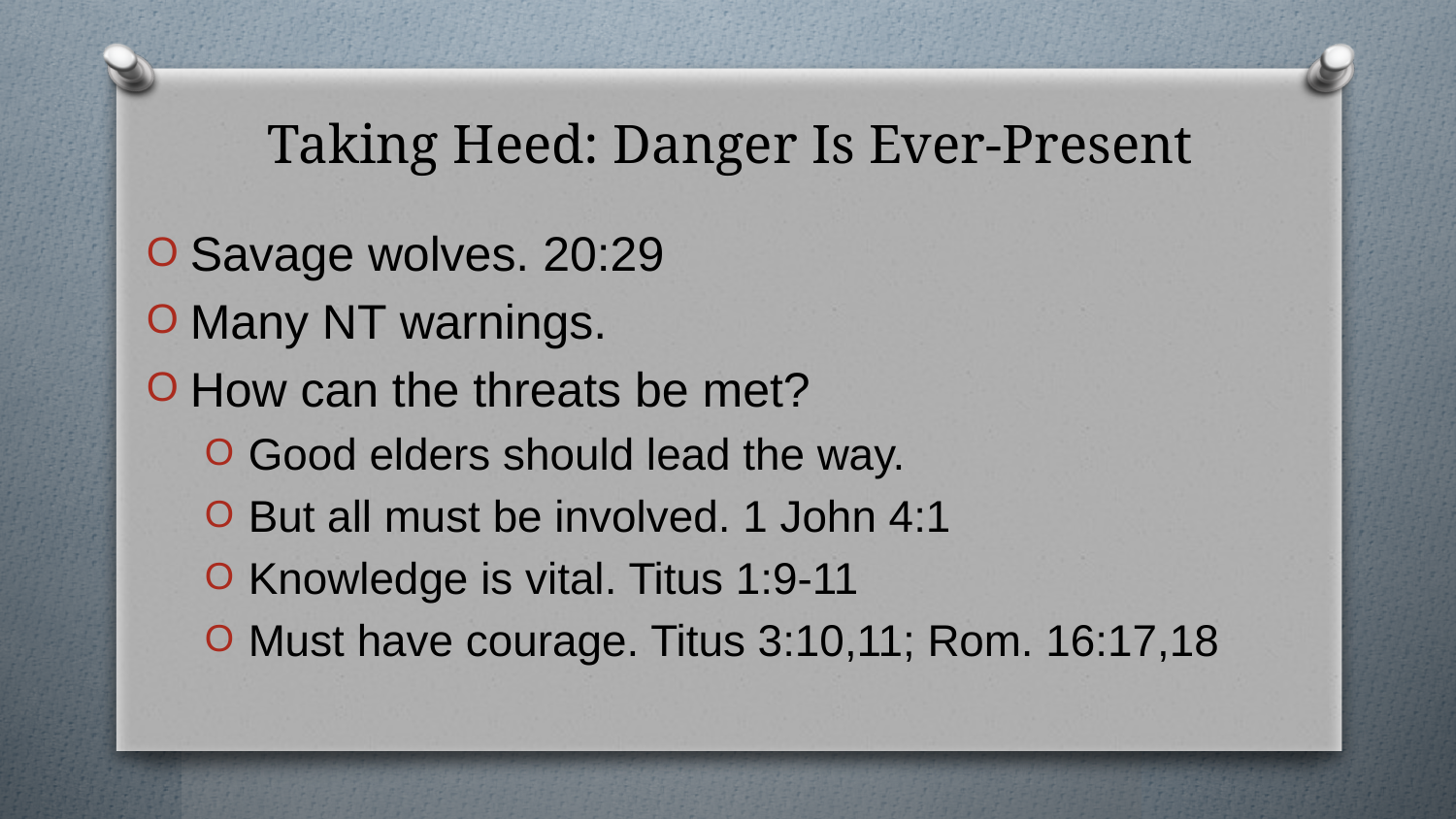

# Taking Heed: Danger Is Ever-Present
Savage wolves. 20:29
Many NT warnings.
How can the threats be met?
Good elders should lead the way.
But all must be involved. 1 John 4:1
Knowledge is vital. Titus 1:9-11
Must have courage. Titus 3:10,11; Rom. 16:17,18